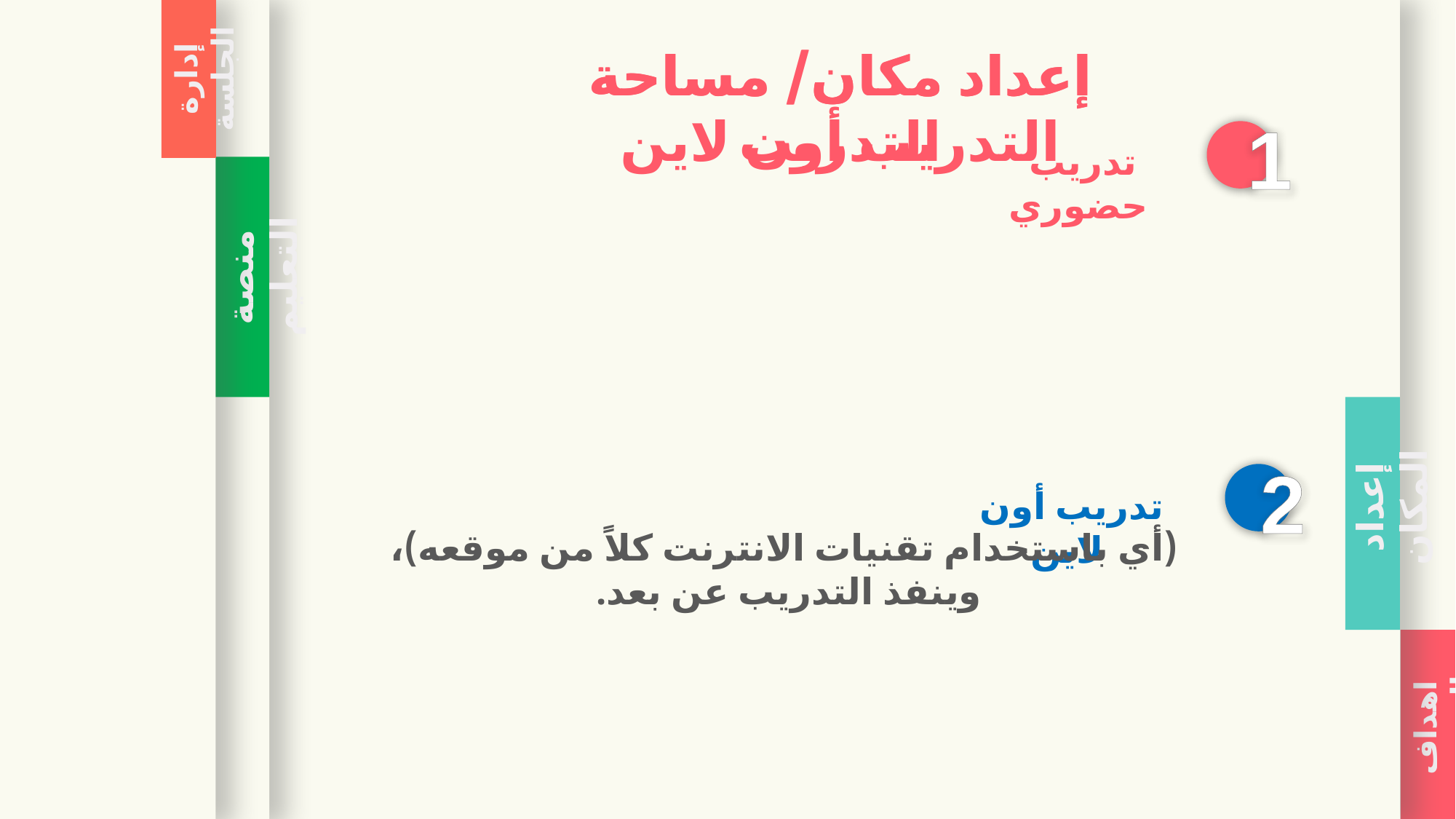

إدارة الجلسة

منصة التعليم

إعداد المكان

اهداف التدريب
إعداد مكان/ مساحة التدريب أون لاين
إعداد مكان/ مساحة التدريب
1

تدريب حضوري

2

تدريب أون لاين
(أي باستخدام تقنيات الانترنت كلاً من موقعه)، وينفذ التدريب عن بعد.